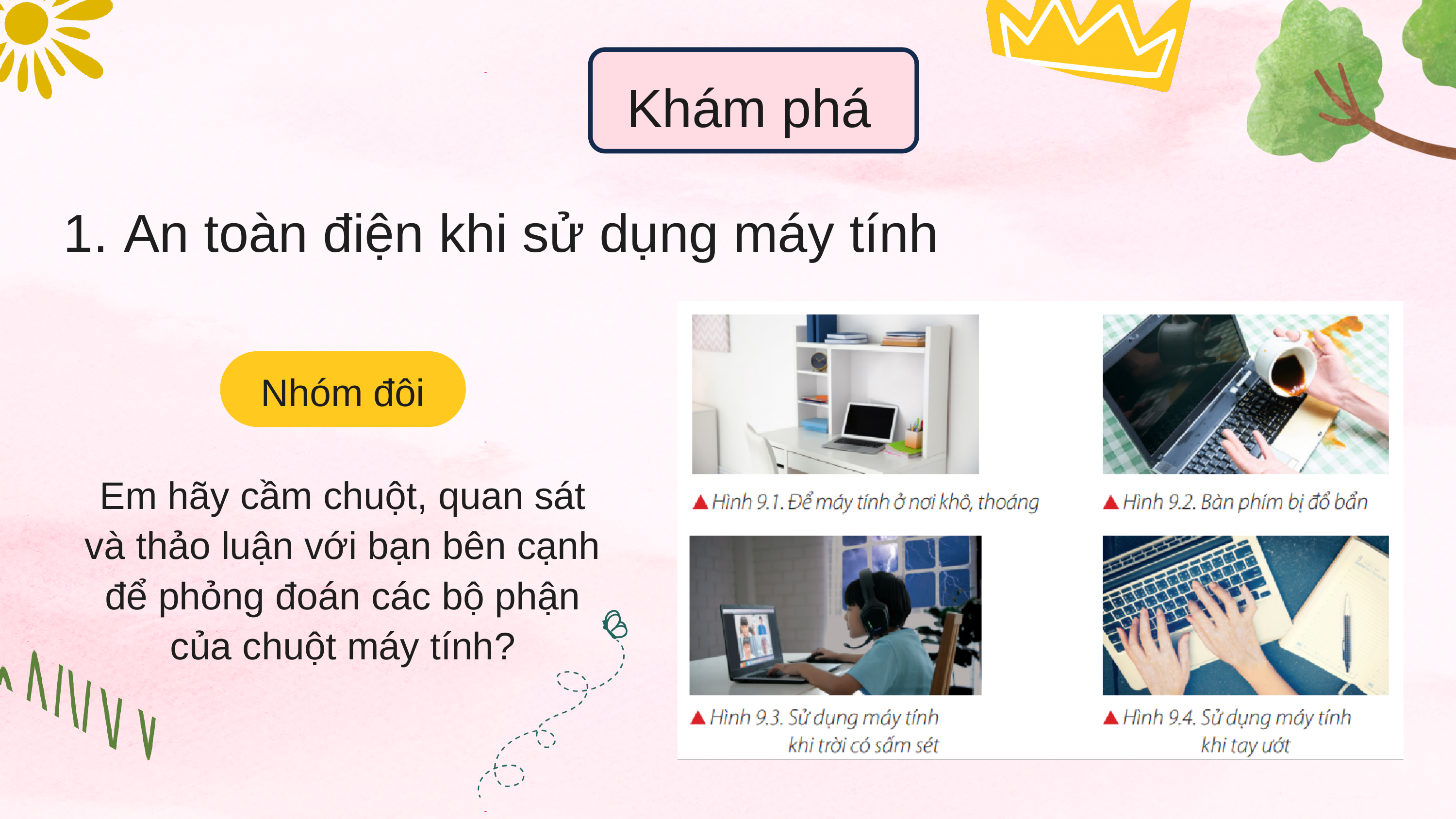

Khám phá
 An toàn điện khi sử dụng máy tính

Nhóm đôi
Em hãy cầm chuột, quan sát và thảo luận với bạn bên cạnh để phỏng đoán các bộ phận của chuột máy tính?